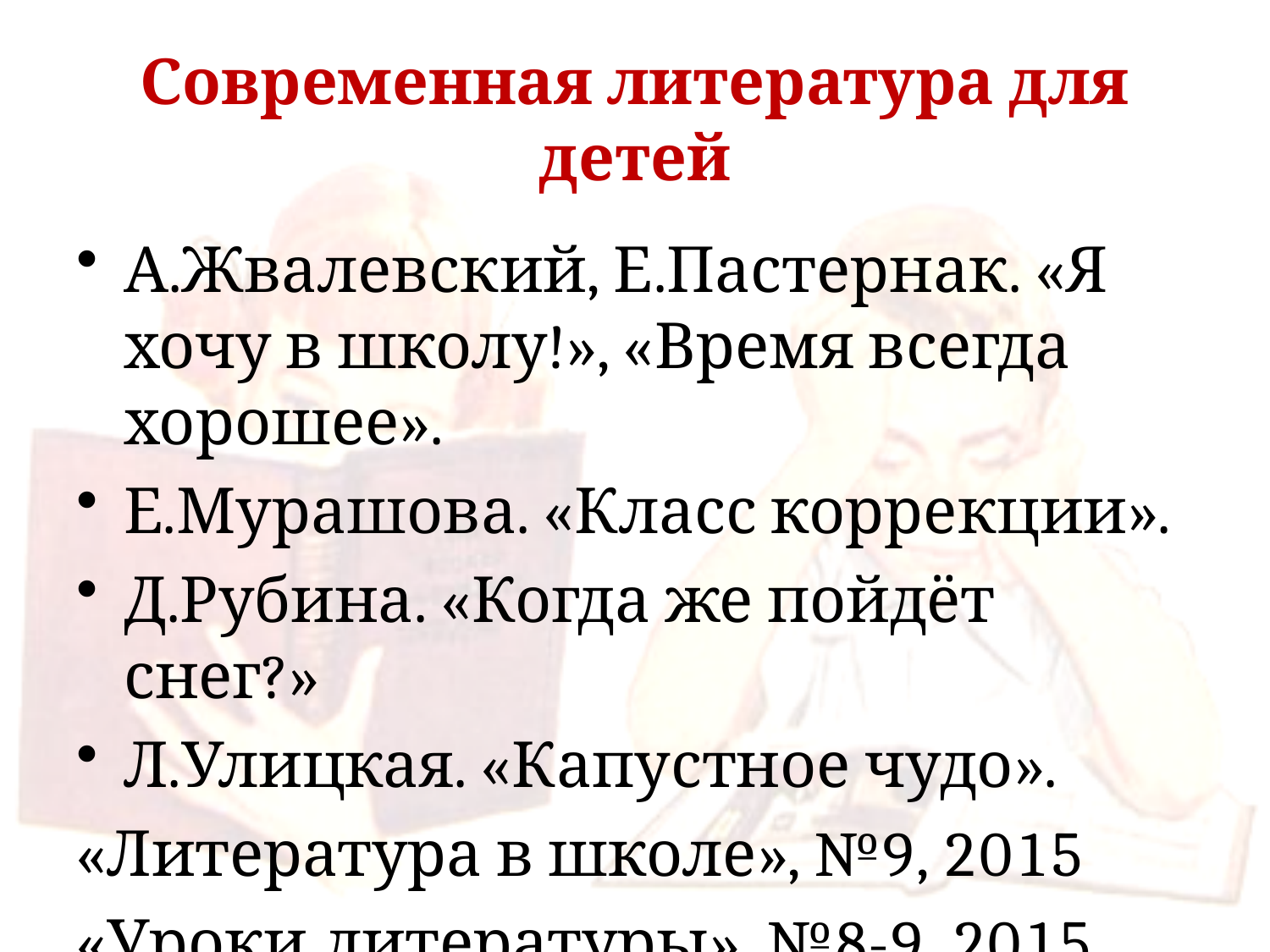

# Современная литература для детей
А.Жвалевский, Е.Пастернак. «Я хочу в школу!», «Время всегда хорошее».
Е.Мурашова. «Класс коррекции».
Д.Рубина. «Когда же пойдёт снег?»
Л.Улицкая. «Капустное чудо».
«Литература в школе», №9, 2015
«Уроки литературы», №8-9, 2015